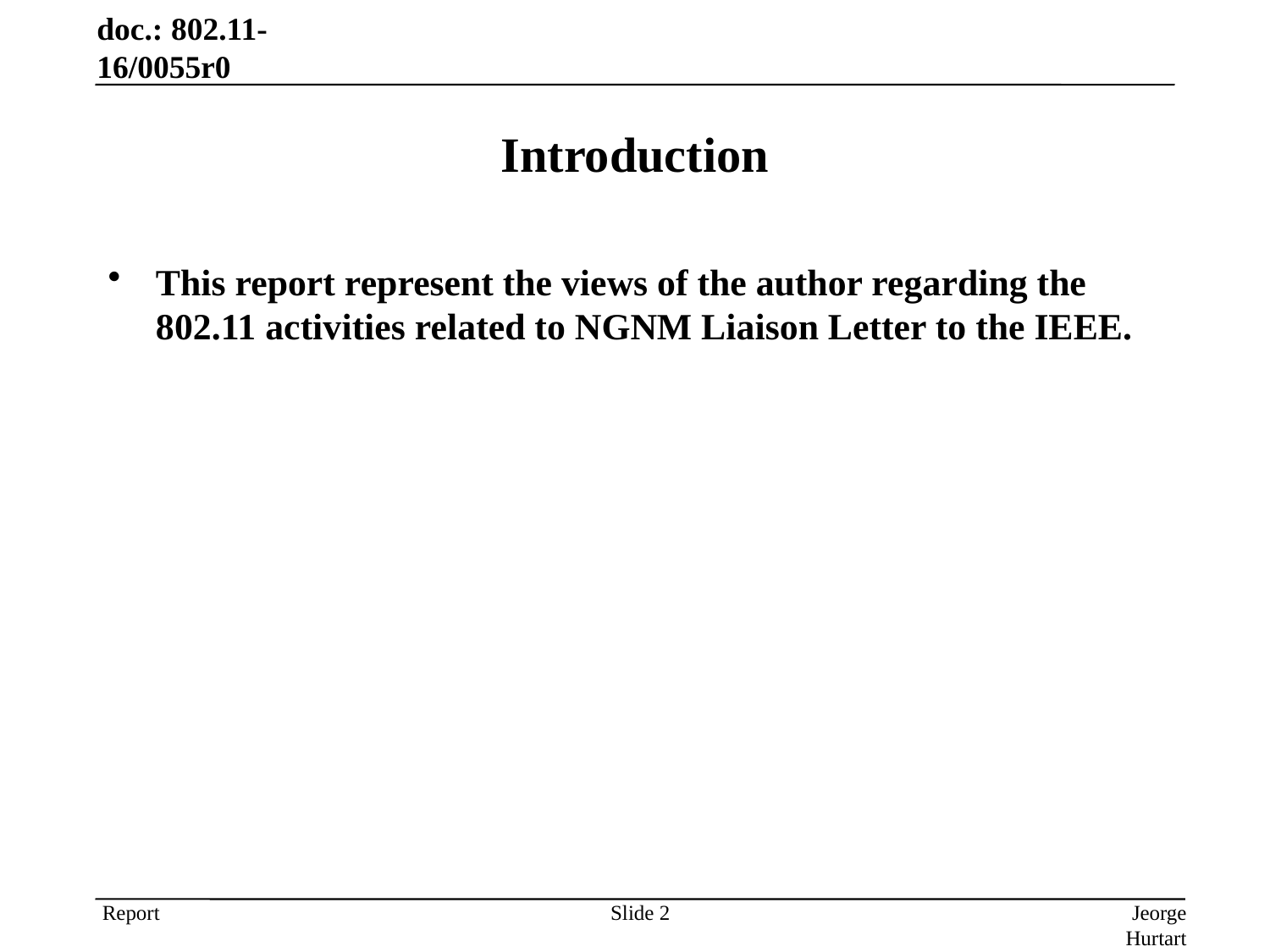

December 14, 2015                                                             doc.: 802.11-16/0055r0
Introduction

This report represent the views of the author regarding the 802.11 activities related to NGNM Liaison Letter to the IEEE.

Slide 2
Jeorge Hurtarte, Teradyne